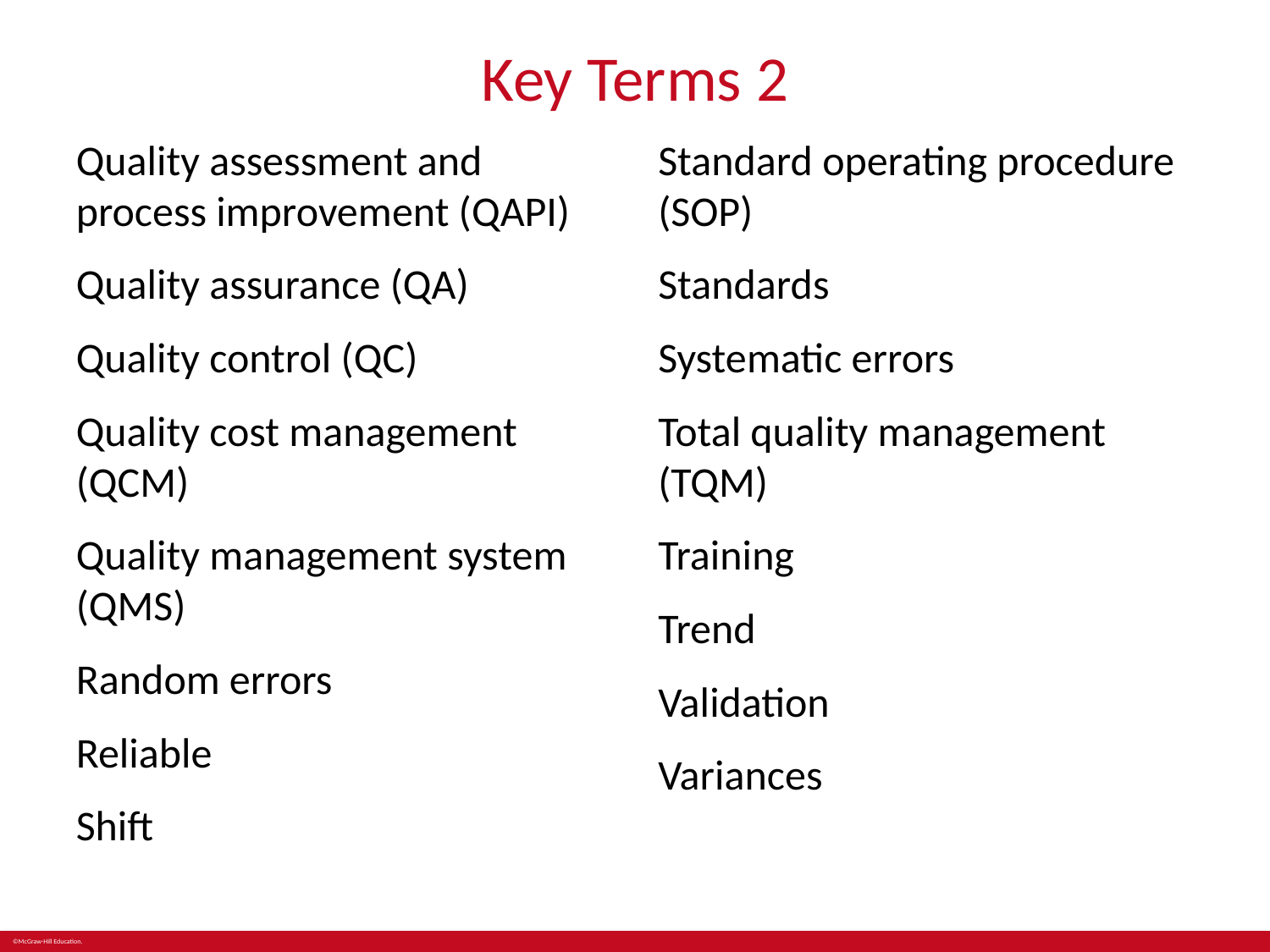

# Key Terms 2
Quality assessment and process improvement (QAPI)
Quality assurance (QA)
Quality control (QC)
Quality cost management (QCM)
Quality management system (QMS)
Random errors
Reliable
Shift

Standard operating procedure (SOP)
Standards
Systematic errors
Total quality management (TQM)
Training
Trend
Validation
Variances